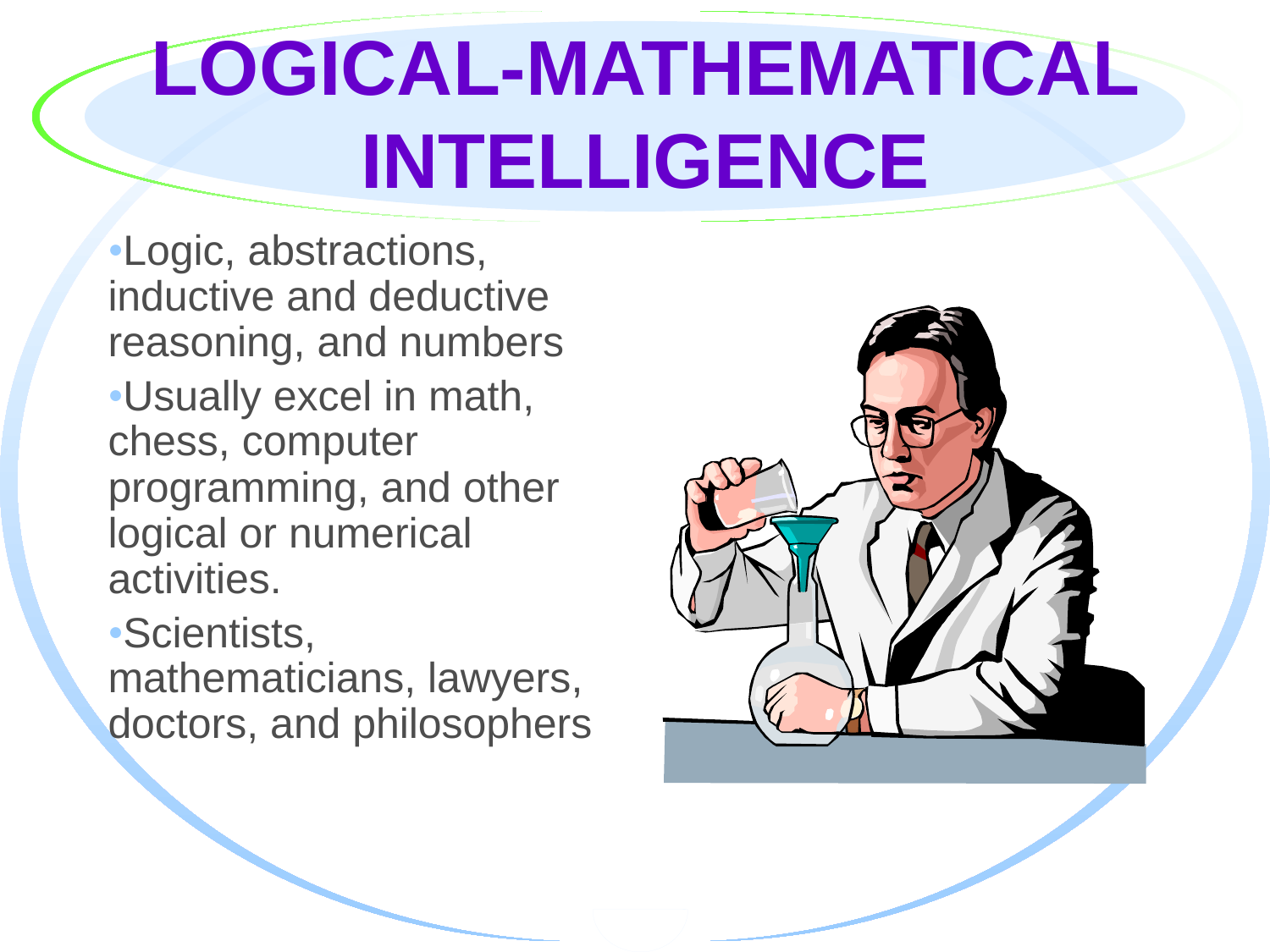

# Logical-Mathematical Intelligence
Logic, abstractions, inductive and deductive reasoning, and numbers
Usually excel in math, chess, computer programming, and other logical or numerical activities.
Scientists, mathematicians, lawyers, doctors, and philosophers